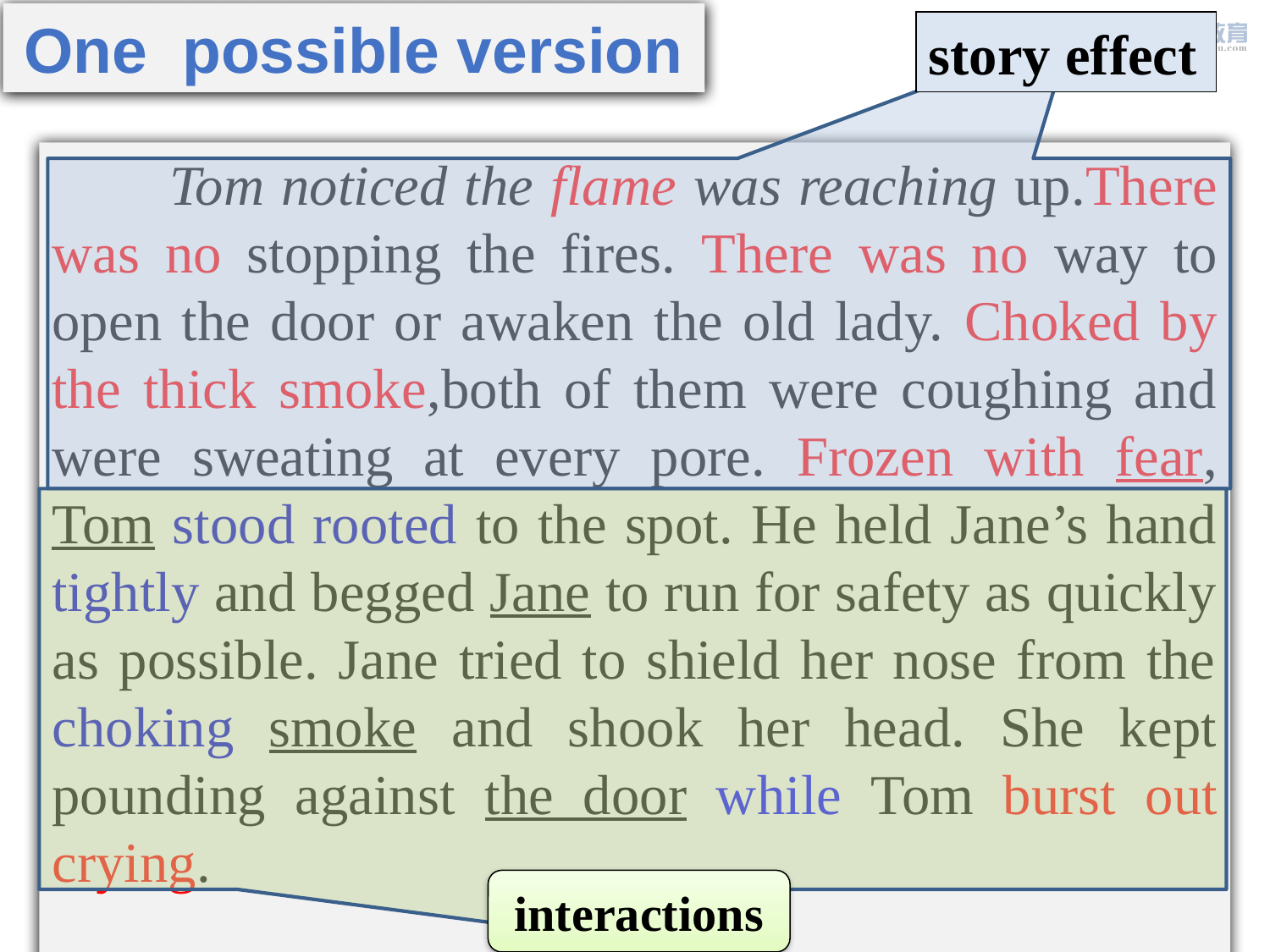

One  possible version
story effect
       Tom noticed the flame was reaching up.There was no stopping the fires. There was no way to open the door or awaken the old lady. Choked by the thick smoke,both of them were coughing and were sweating at every pore. Frozen with fear, Tom stood rooted to the spot. He held Jane’s hand tightly and begged Jane to run for safety as quickly as possible. Jane tried to shield her nose from the choking smoke and shook her head. She kept pounding against the door while Tom burst out crying.

interactions